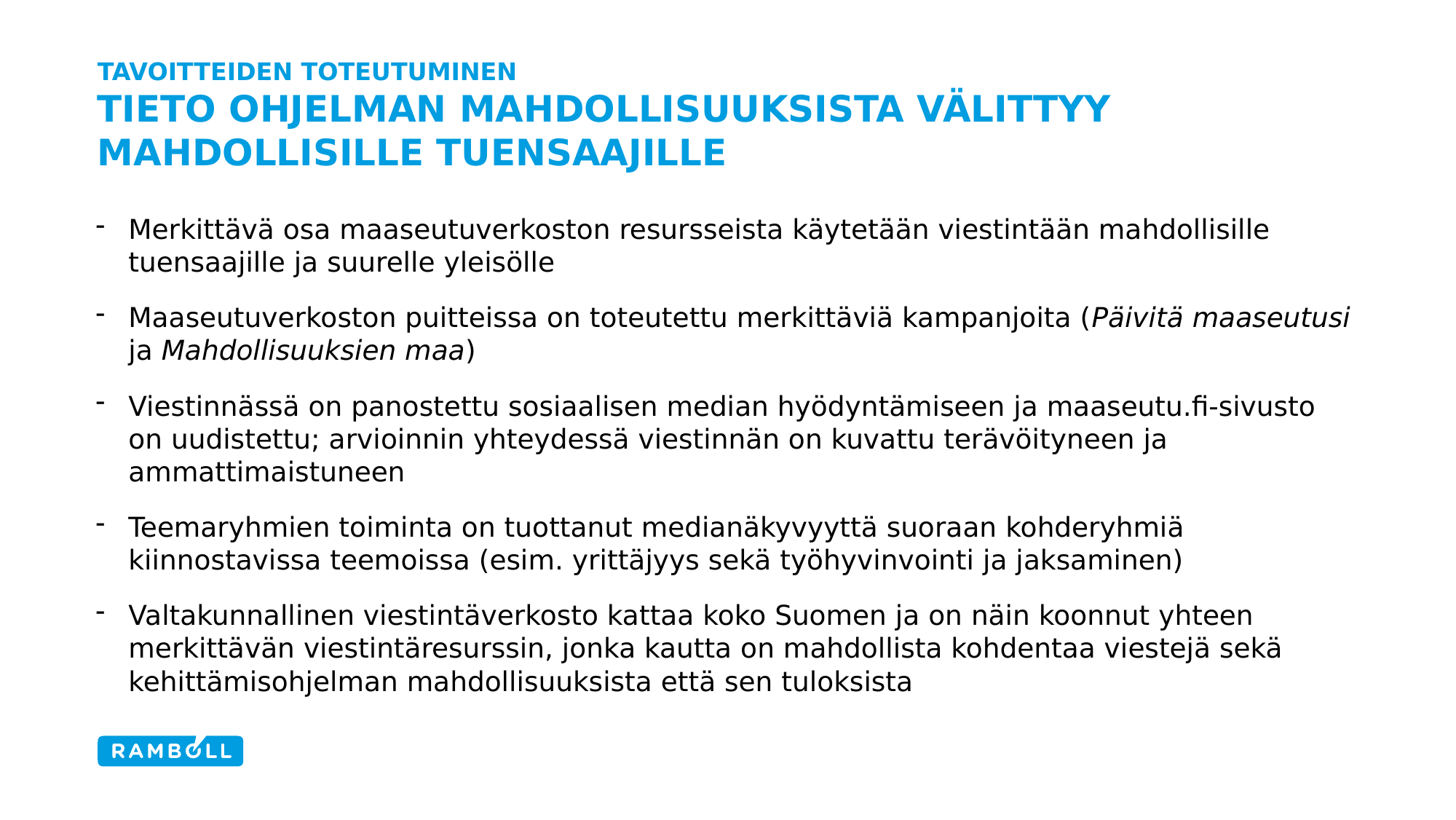

# Tavoitteiden toteutuminen Tieto ohjelman mahdollisuuksista välittyy mahdollisille tuensaajille
Merkittävä osa maaseutuverkoston resursseista käytetään viestintään mahdollisille tuensaajille ja suurelle yleisölle
Maaseutuverkoston puitteissa on toteutettu merkittäviä kampanjoita (Päivitä maaseutusi ja Mahdollisuuksien maa)
Viestinnässä on panostettu sosiaalisen median hyödyntämiseen ja maaseutu.fi-sivusto on uudistettu; arvioinnin yhteydessä viestinnän on kuvattu terävöityneen ja ammattimaistuneen
Teemaryhmien toiminta on tuottanut medianäkyvyyttä suoraan kohderyhmiä kiinnostavissa teemoissa (esim. yrittäjyys sekä työhyvinvointi ja jaksaminen)
Valtakunnallinen viestintäverkosto kattaa koko Suomen ja on näin koonnut yhteen merkittävän viestintäresurssin, jonka kautta on mahdollista kohdentaa viestejä sekä kehittämisohjelman mahdollisuuksista että sen tuloksista